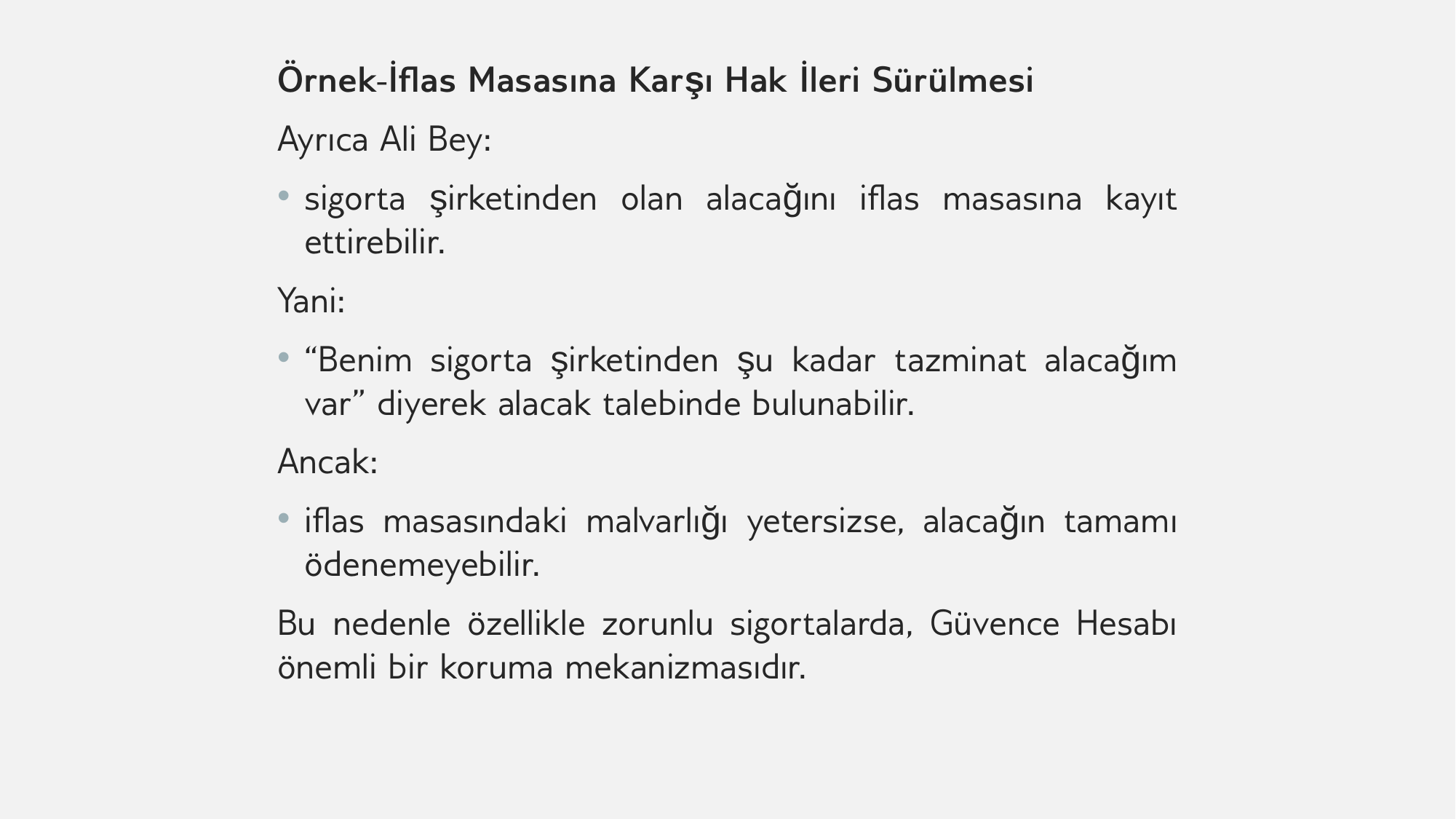

Örnek-İflas Masasına Karşı Hak İleri Sürülmesi
Ayrıca Ali Bey:
sigorta şirketinden olan alacağını iflas masasına kayıt ettirebilir.
Yani:
“Benim sigorta şirketinden şu kadar tazminat alacağım var” diyerek alacak talebinde bulunabilir.
Ancak:
iflas masasındaki malvarlığı yetersizse, alacağın tamamı ödenemeyebilir.
Bu nedenle özellikle zorunlu sigortalarda, Güvence Hesabı önemli bir koruma mekanizmasıdır.